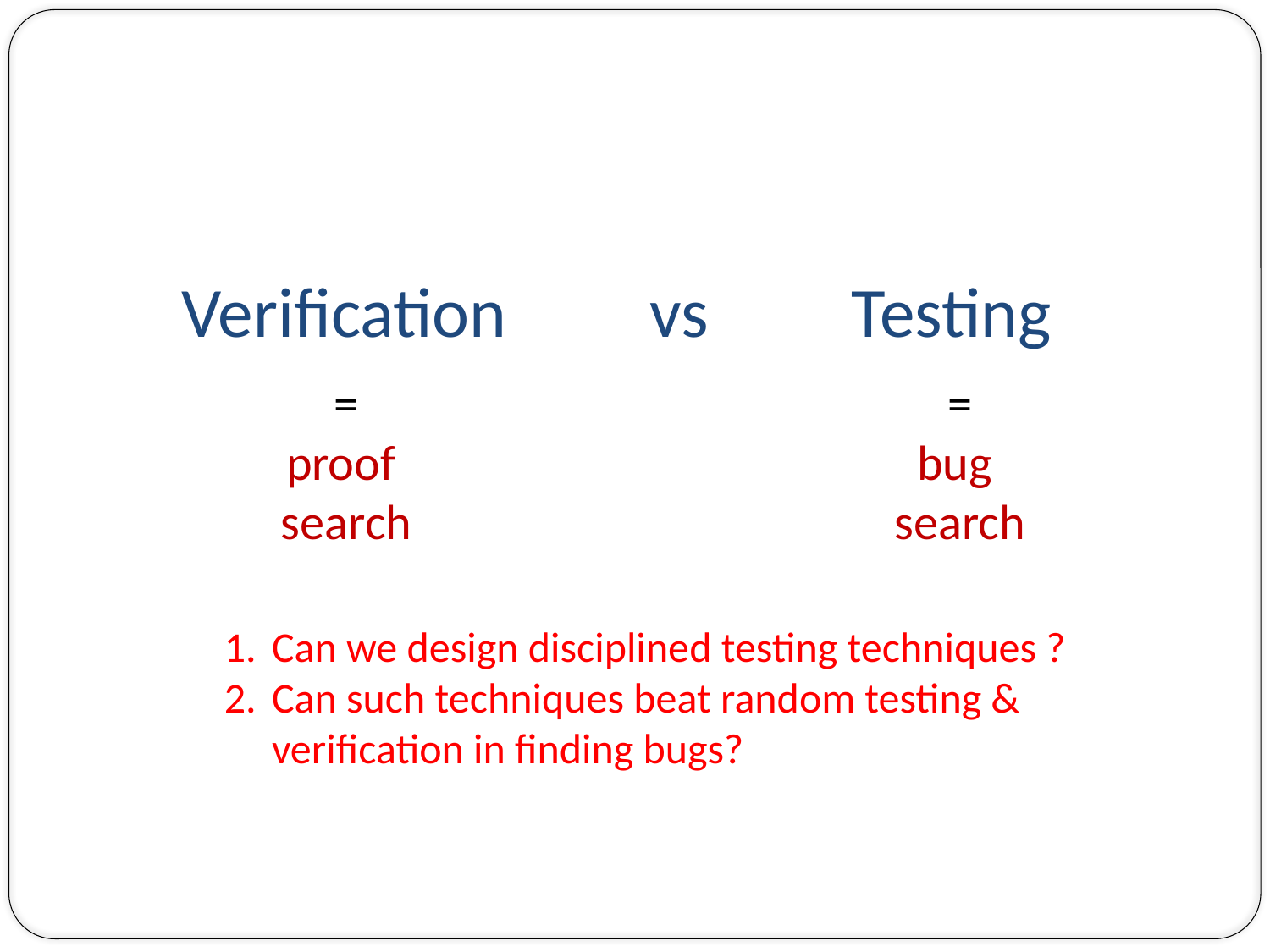

# Verification         vs         Testing
=
proof
search
=
bug
search
Can we design disciplined testing techniques ?
Can such techniques beat random testing & verification in finding bugs?